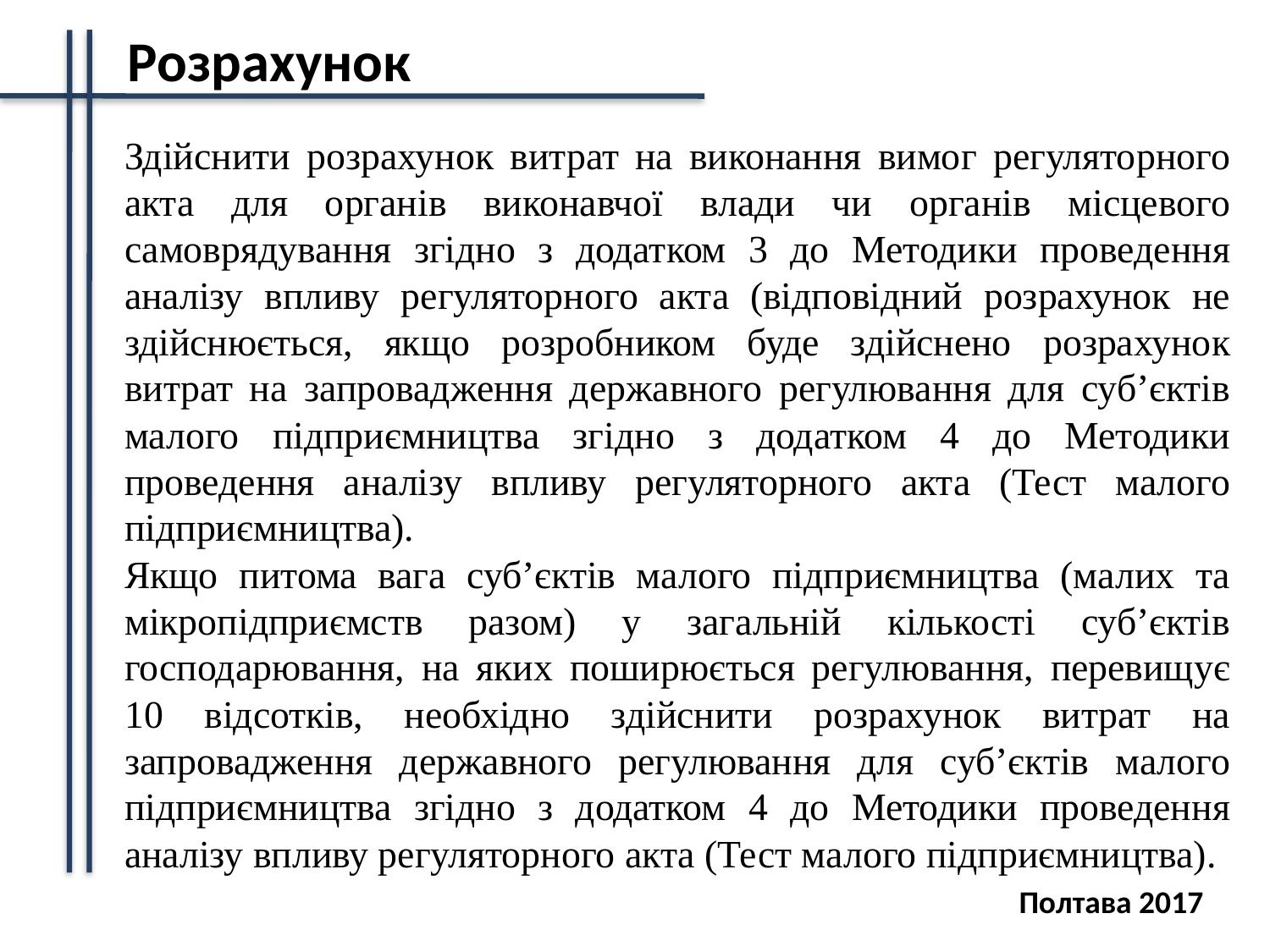

Розрахунок
Здійснити розрахунок витрат на виконання вимог регуляторного акта для органів виконавчої влади чи органів місцевого самоврядування згідно з додатком 3 до Методики проведення аналізу впливу регуляторного акта (відповідний розрахунок не здійснюється, якщо розробником буде здійснено розрахунок витрат на запровадження державного регулювання для суб’єктів малого підприємництва згідно з додатком 4 до Методики проведення аналізу впливу регуляторного акта (Тест малого підприємництва).
Якщо питома вага суб’єктів малого підприємництва (малих та мікропідприємств разом) у загальній кількості суб’єктів господарювання, на яких поширюється регулювання, перевищує 10 відсотків, необхідно здійснити розрахунок витрат на запровадження державного регулювання для суб’єктів малого підприємництва згідно з додатком 4 до Методики проведення аналізу впливу регуляторного акта (Тест малого підприємництва).
Полтава 2017